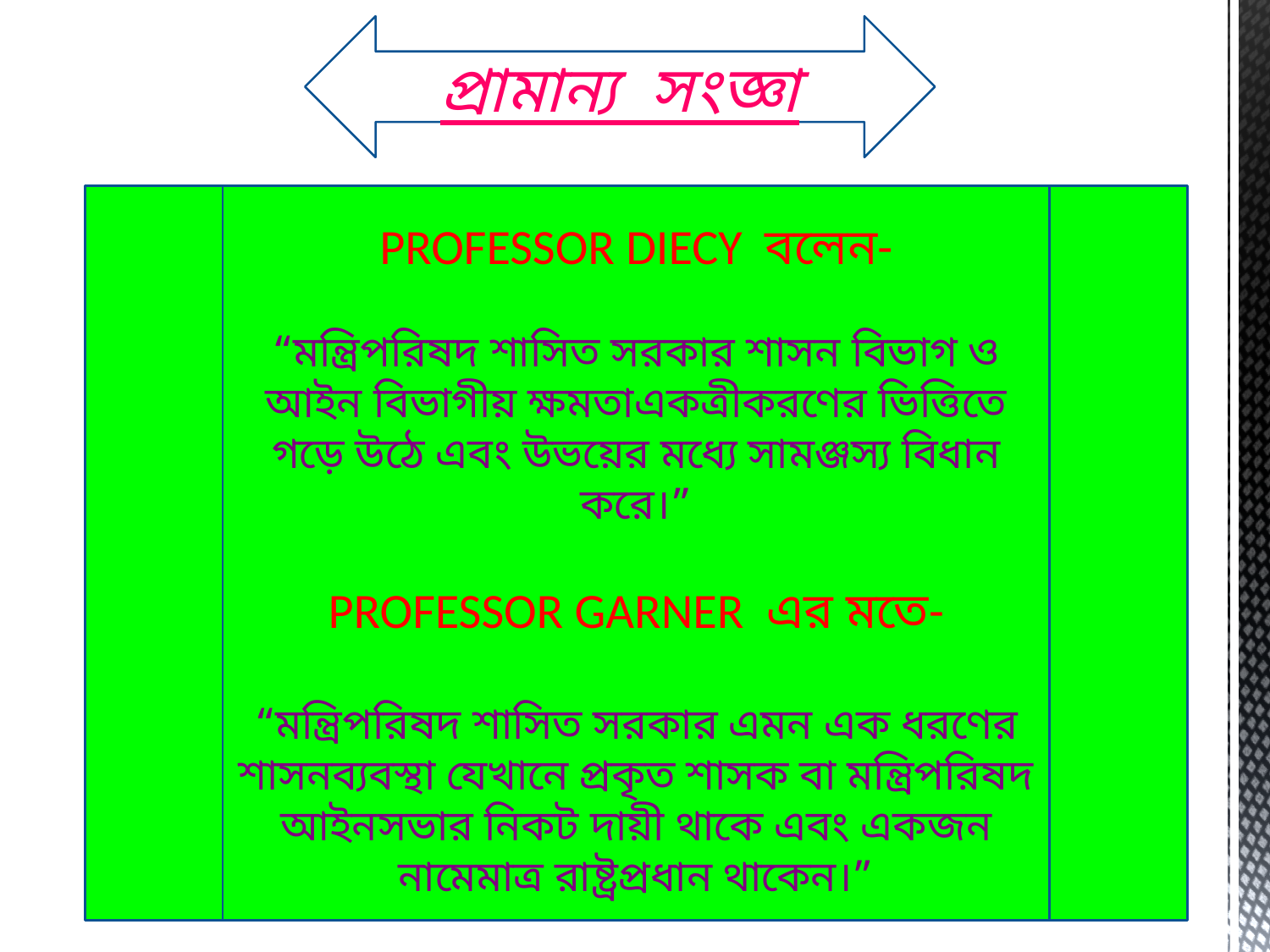

প্রামান্য  সংজ্ঞা

PROFESSOR DIECY  বলেন-

“মন্ত্রিপরিষদ শাসিত সরকার শাসন বিভাগ ও আইন বিভাগীয় ক্ষমতাএকত্রীকরণের ভিত্তিতে গড়ে উঠে এবং উভয়ের মধ্যে সামঞ্জস্য বিধান করে।”

PROFESSOR GARNER  এর মতে-

“মন্ত্রিপরিষদ শাসিত সরকার এমন এক ধরণের শাসনব্যবস্থা যেখানে প্রকৃত শাসক বা মন্ত্রিপরিষদ আইনসভার নিকট দায়ী থাকে এবং একজন নামেমাত্র রাষ্ট্রপ্রধান থাকেন।”